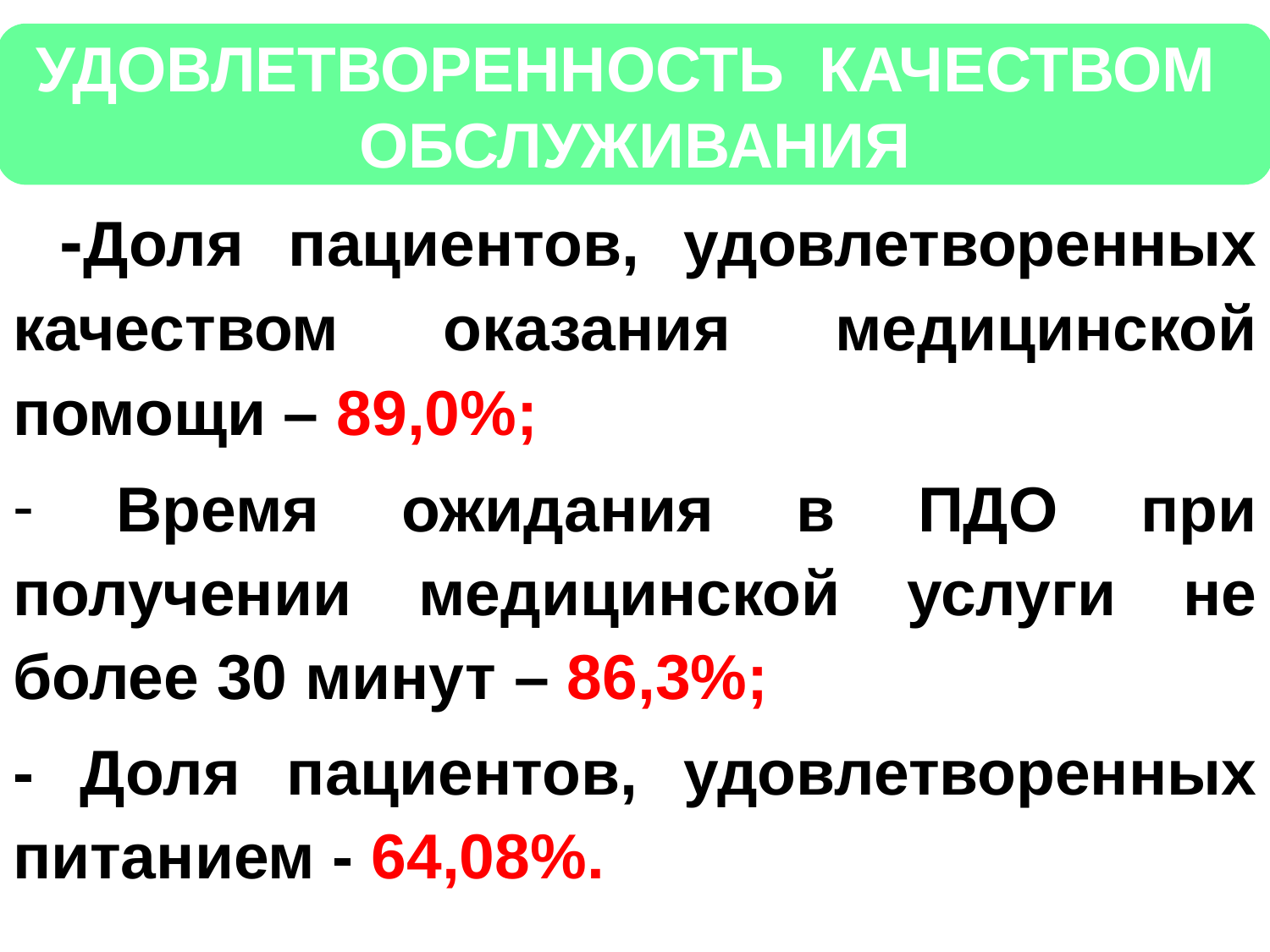

Удовлетворенность  качеством  обслуживания

 -Доля пациентов, удовлетворенных качеством оказания медицинской помощи – 89,0%;
 Время ожидания в ПДО при получении медицинской услуги не более 30 минут – 86,3%;
- Доля пациентов, удовлетворенных питанием - 64,08%.